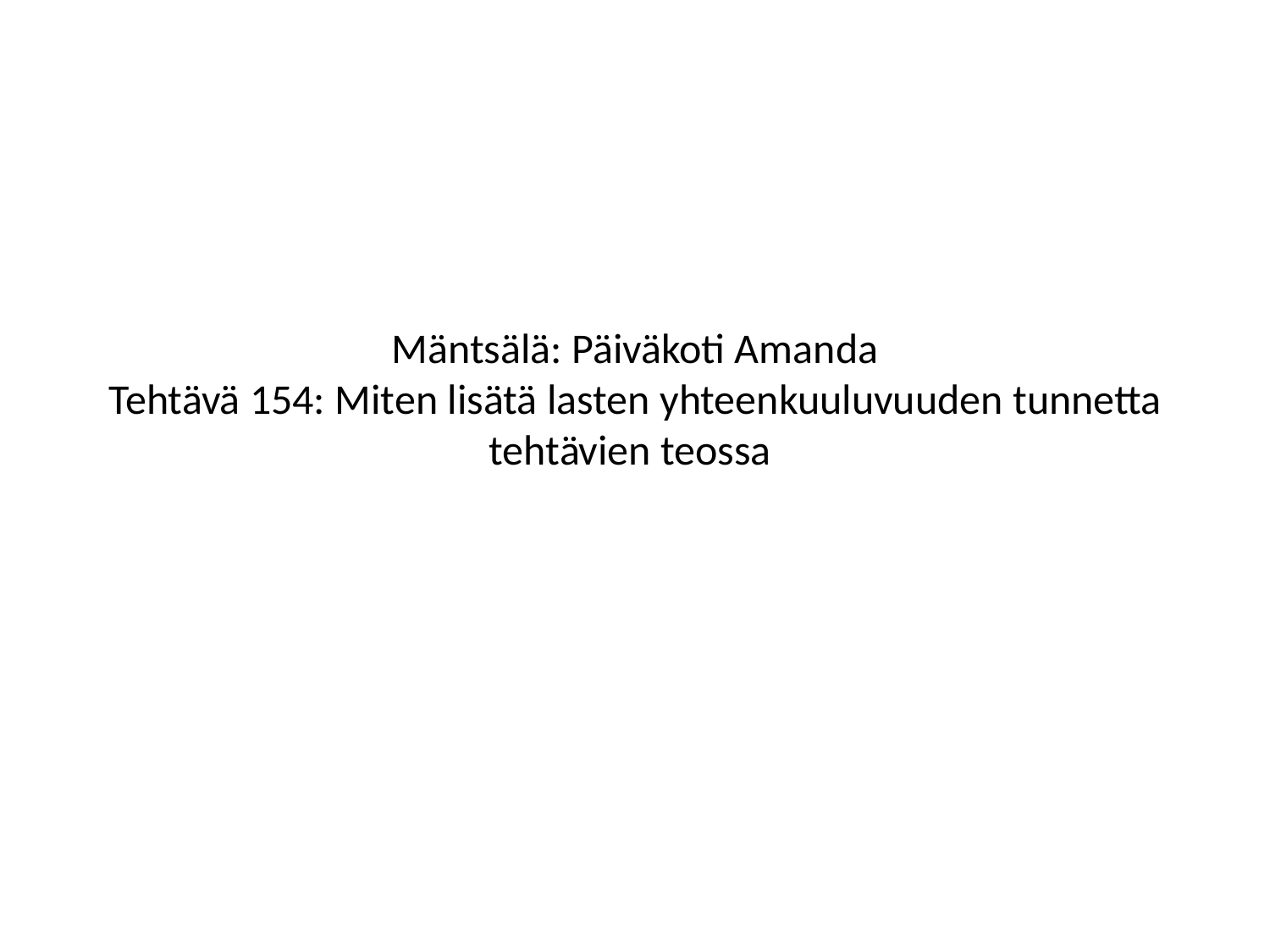

# Mäntsälä: Päiväkoti Amanda Tehtävä 154: Miten lisätä lasten yhteenkuuluvuuden tunnetta tehtävien teossa